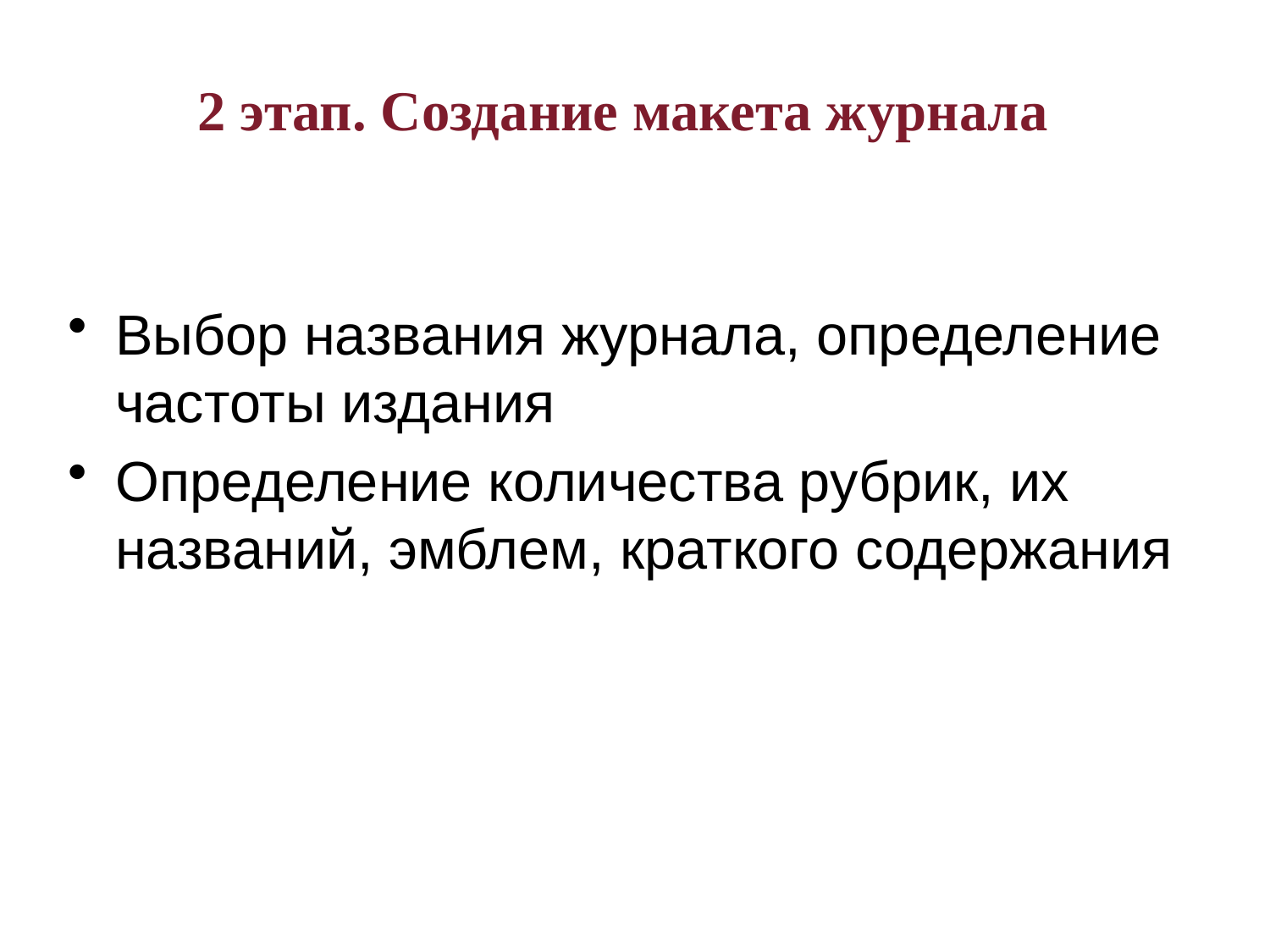

2 этап. Создание макета журнала

Выбор названия журнала, определение частоты издания
Определение количества рубрик, их названий, эмблем, краткого содержания